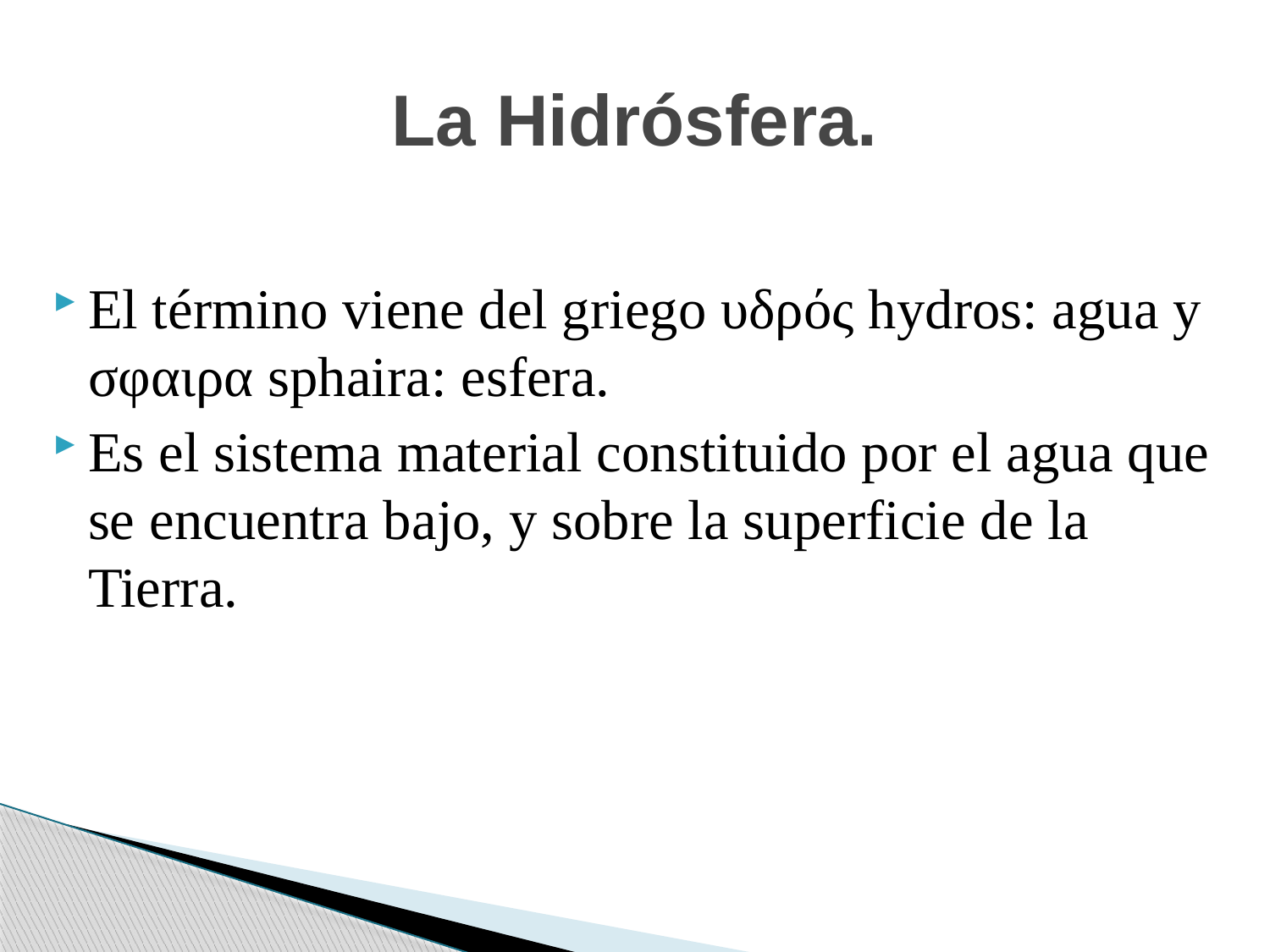

# La Hidrósfera.
El término viene del griego υδρός hydros: agua y σφαιρα sphaira: esfera.
Es el sistema material constituido por el agua que se encuentra bajo, y sobre la superficie de la Tierra.